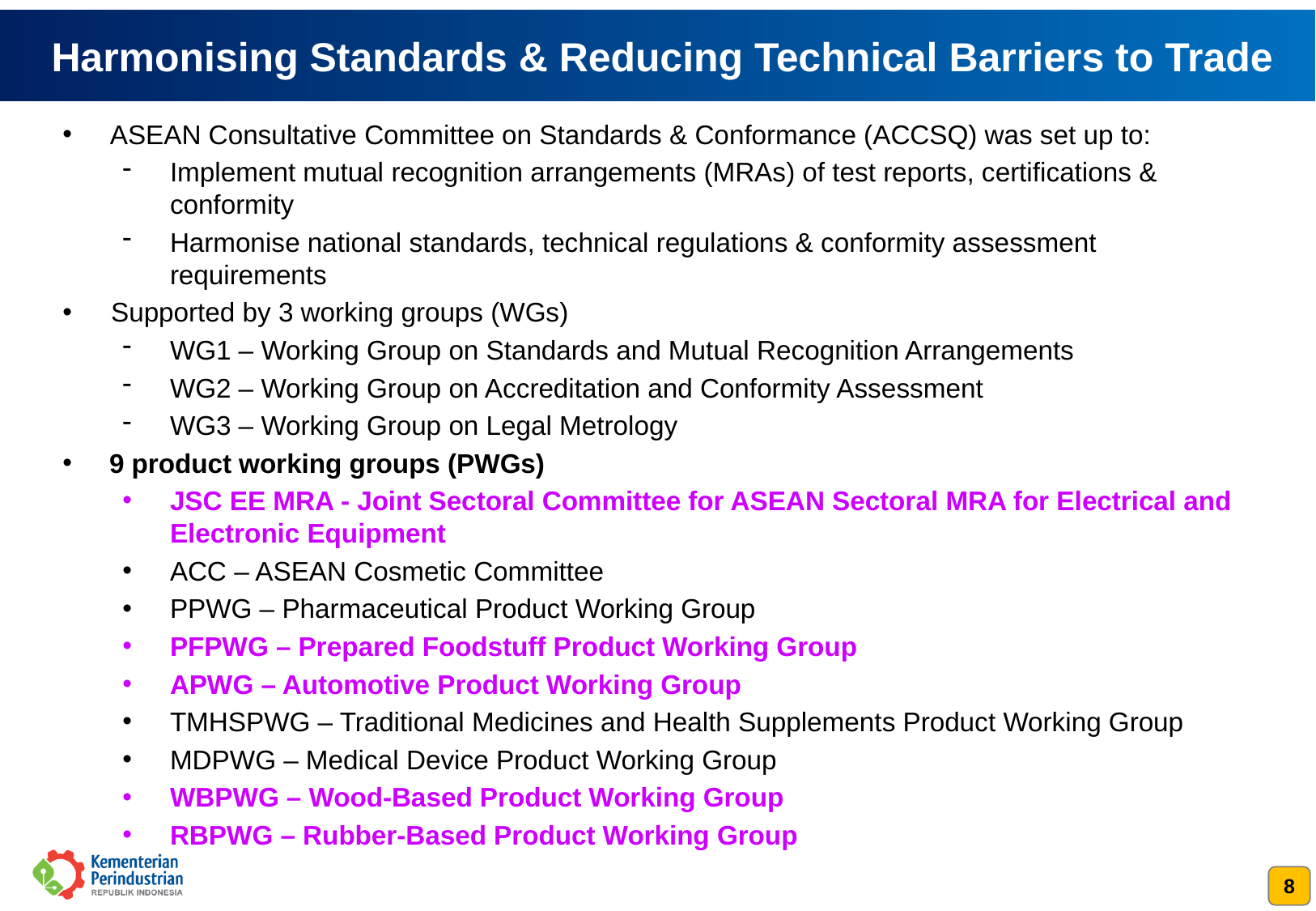

# Harmonising Standards & Reducing Technical Barriers to Trade
ASEAN Consultative Committee on Standards & Conformance (ACCSQ) was set up to:
Implement mutual recognition arrangements (MRAs) of test reports, certifications & conformity
Harmonise national standards, technical regulations & conformity assessment requirements
Supported by 3 working groups (WGs)
WG1 – Working Group on Standards and Mutual Recognition Arrangements
WG2 – Working Group on Accreditation and Conformity Assessment
WG3 – Working Group on Legal Metrology
9 product working groups (PWGs)
JSC EE MRA - Joint Sectoral Committee for ASEAN Sectoral MRA for Electrical and Electronic Equipment
ACC – ASEAN Cosmetic Committee
PPWG – Pharmaceutical Product Working Group
PFPWG – Prepared Foodstuff Product Working Group
APWG – Automotive Product Working Group
TMHSPWG – Traditional Medicines and Health Supplements Product Working Group
MDPWG – Medical Device Product Working Group
WBPWG – Wood-Based Product Working Group
RBPWG – Rubber-Based Product Working Group